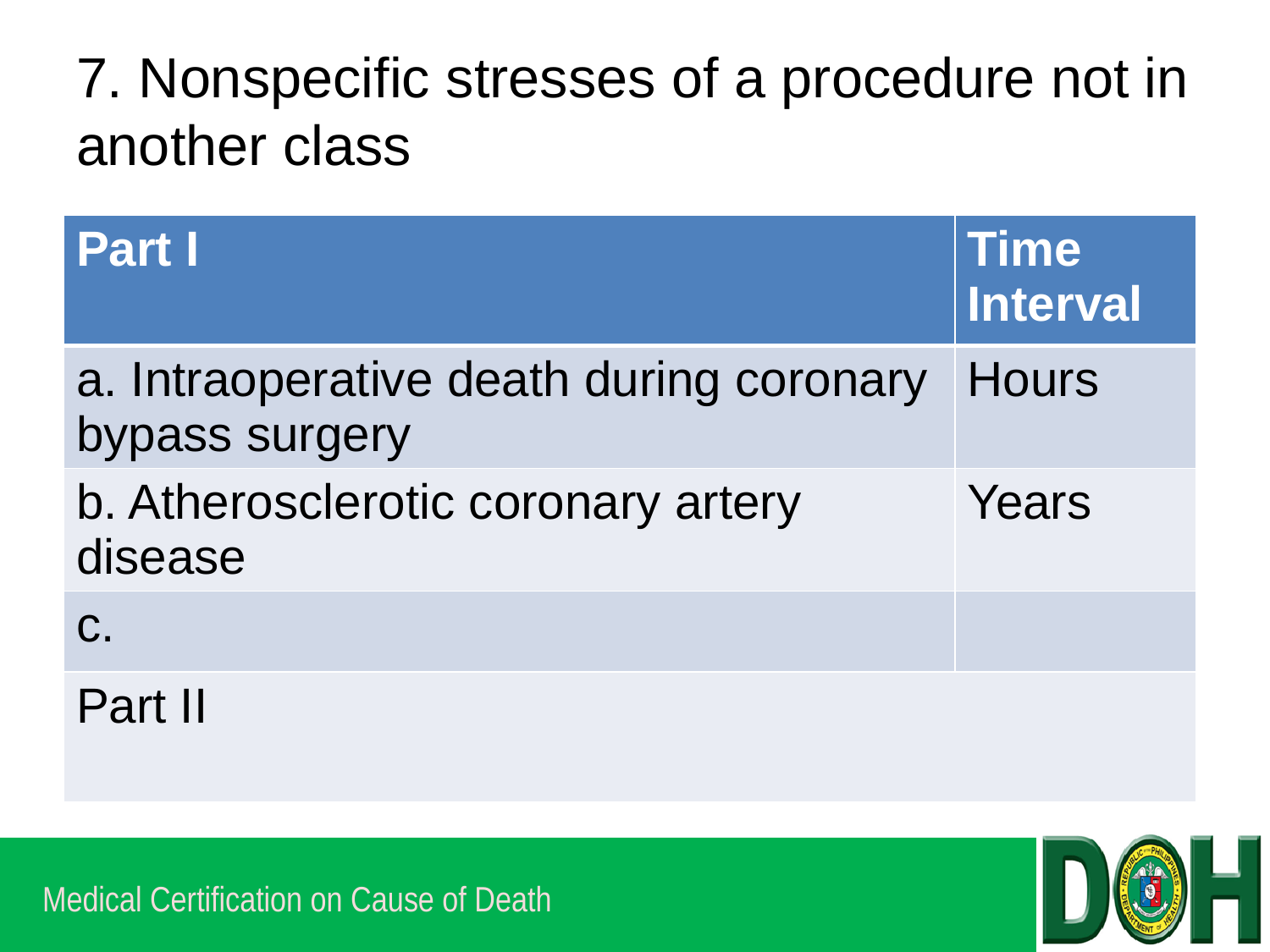

# 7. Nonspecific stresses of a procedure not in another class
| Part I | Time Interval |
| --- | --- |
| a. Intraoperative death during coronary bypass surgery | Hours |
| b. Atherosclerotic coronary artery disease | Years |
| c. |  |
| Part II |  |